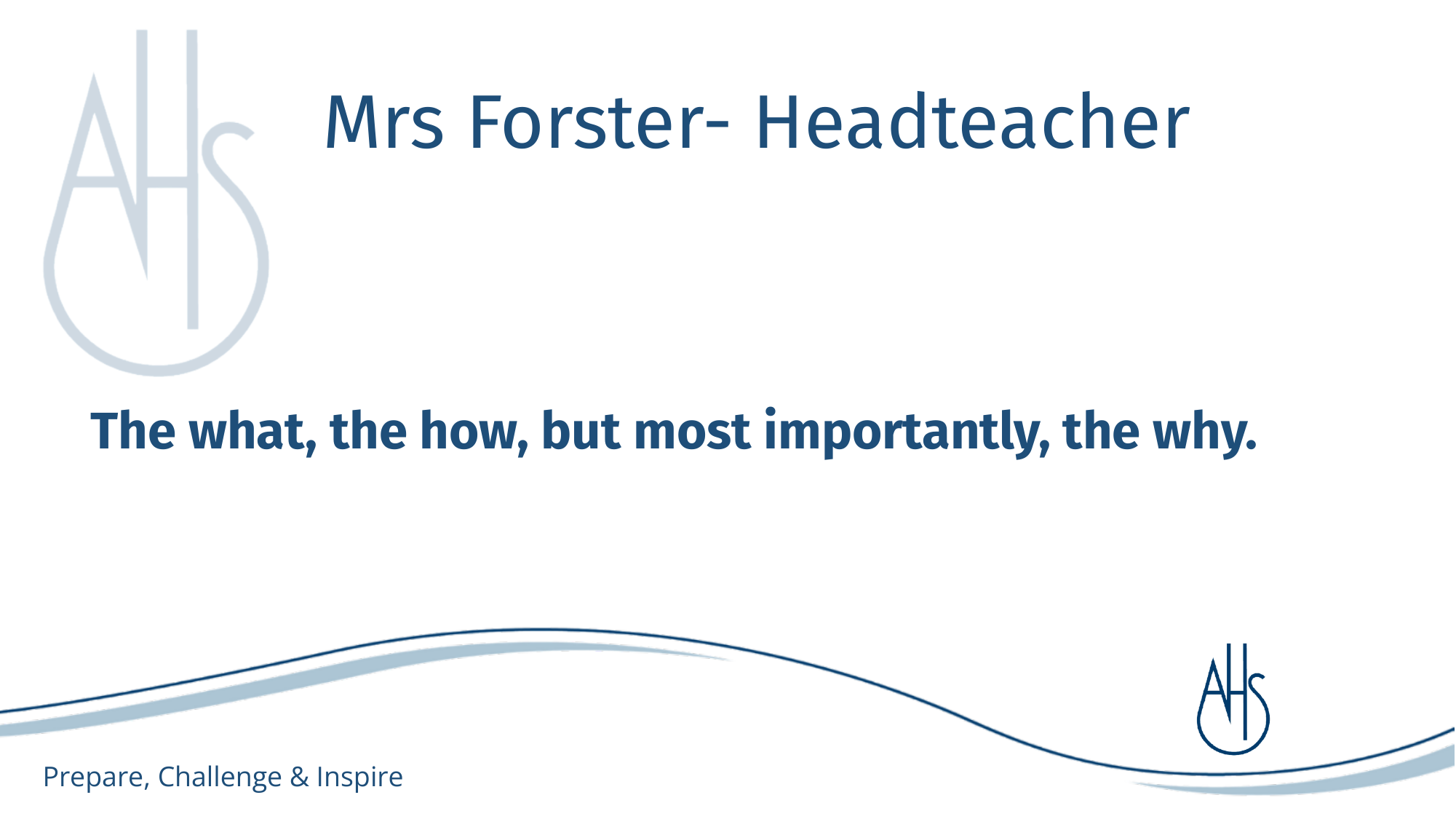

# Mrs Forster- Headteacher

The what, the how, but most importantly, the why.